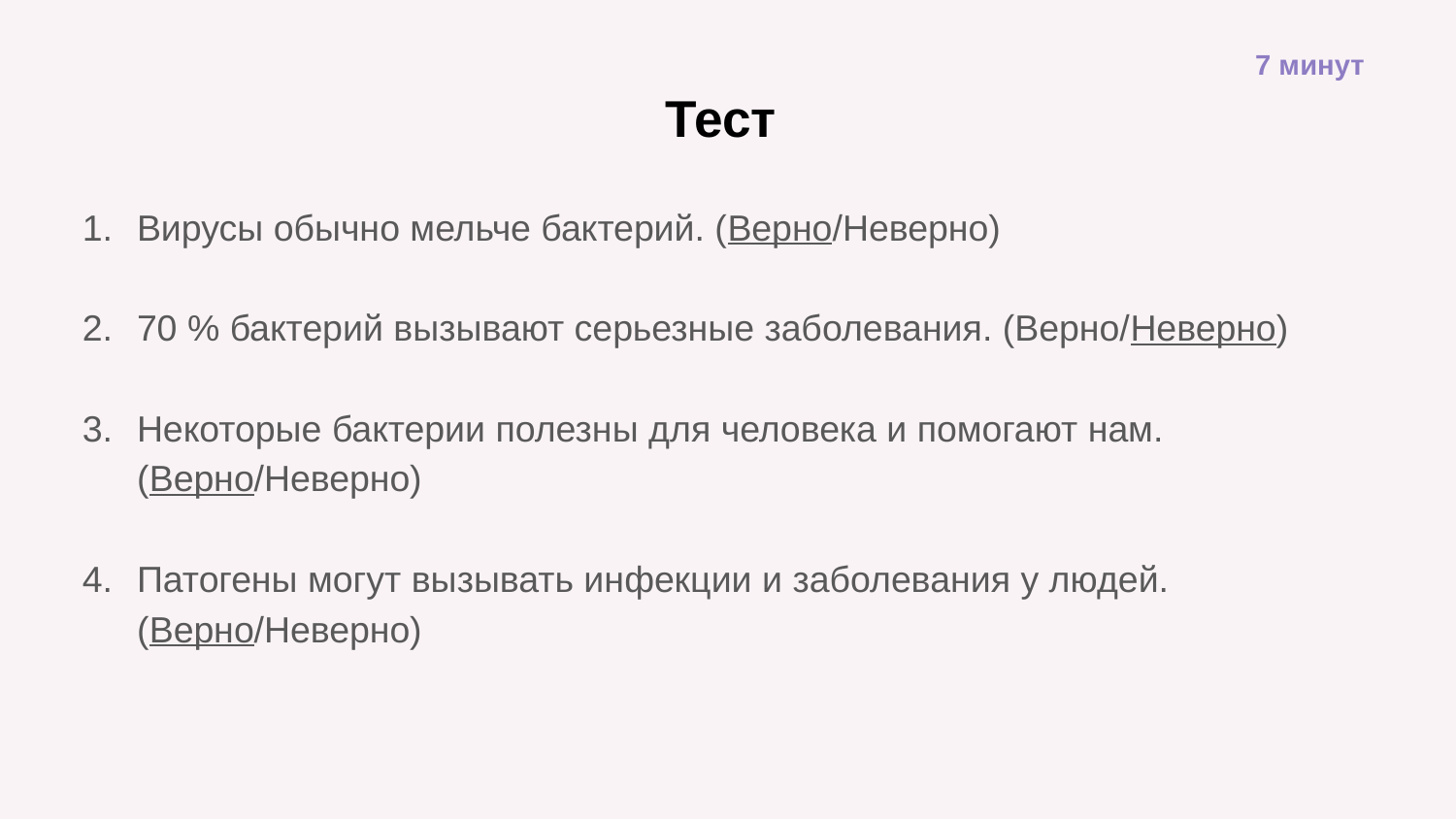

7 минут
# Тест

Вирусы обычно мельче бактерий. (Верно/Неверно)

70 % бактерий вызывают серьезные заболевания. (Верно/Неверно)

Некоторые бактерии полезны для человека и помогают нам. (Верно/Неверно)

Патогены могут вызывать инфекции и заболевания у людей. (Верно/Неверно)